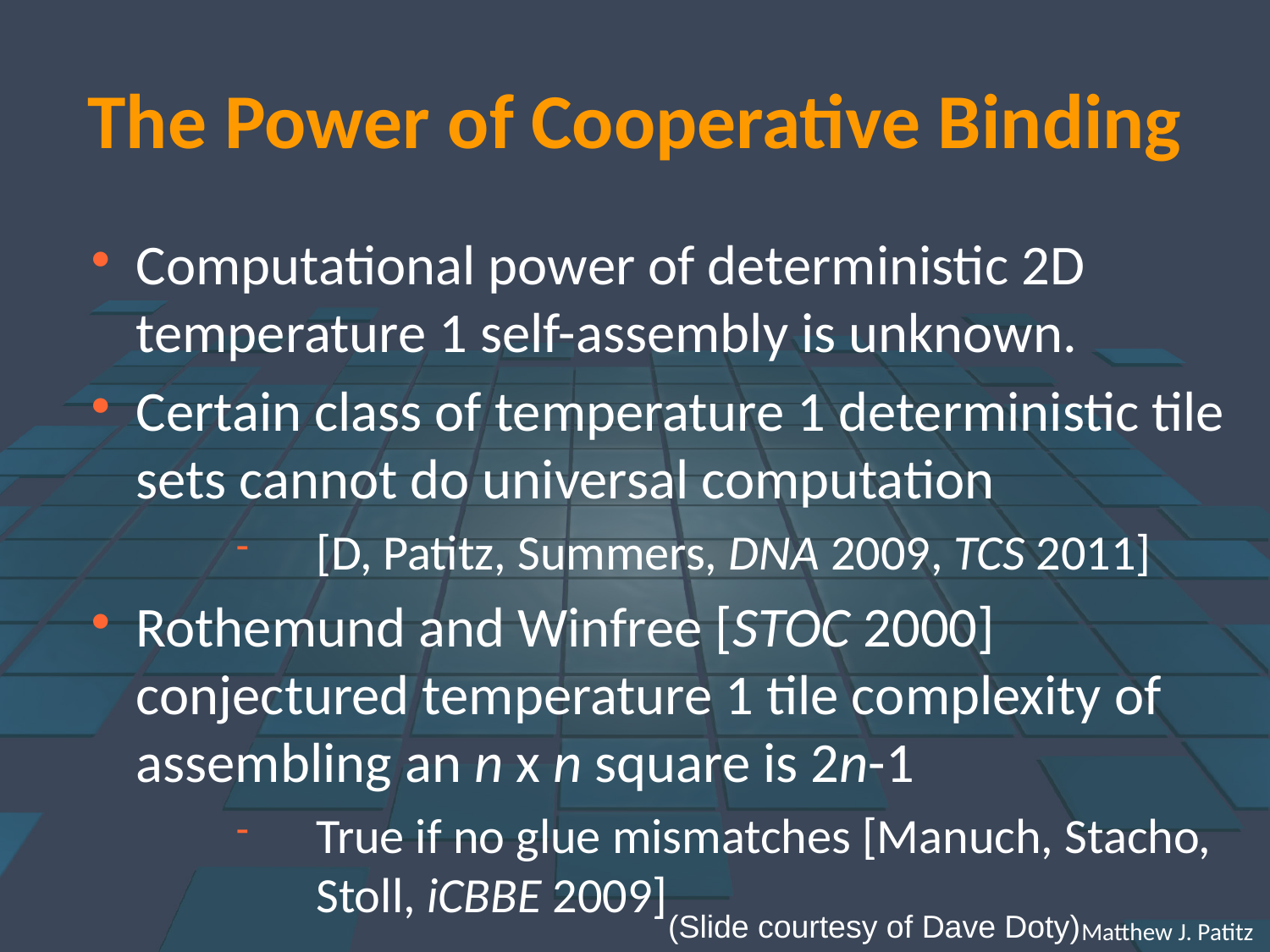

# The Power of Cooperative Binding
Computational power of deterministic 2D temperature 1 self-assembly is unknown.
Certain class of temperature 1 deterministic tile sets cannot do universal computation
[D, Patitz, Summers, DNA 2009, TCS 2011]
Rothemund and Winfree [STOC 2000] conjectured temperature 1 tile complexity of assembling an n x n square is 2n-1
True if no glue mismatches [Manuch, Stacho, Stoll, iCBBE 2009]
(Slide courtesy of Dave Doty)
       Matthew J. Patitz